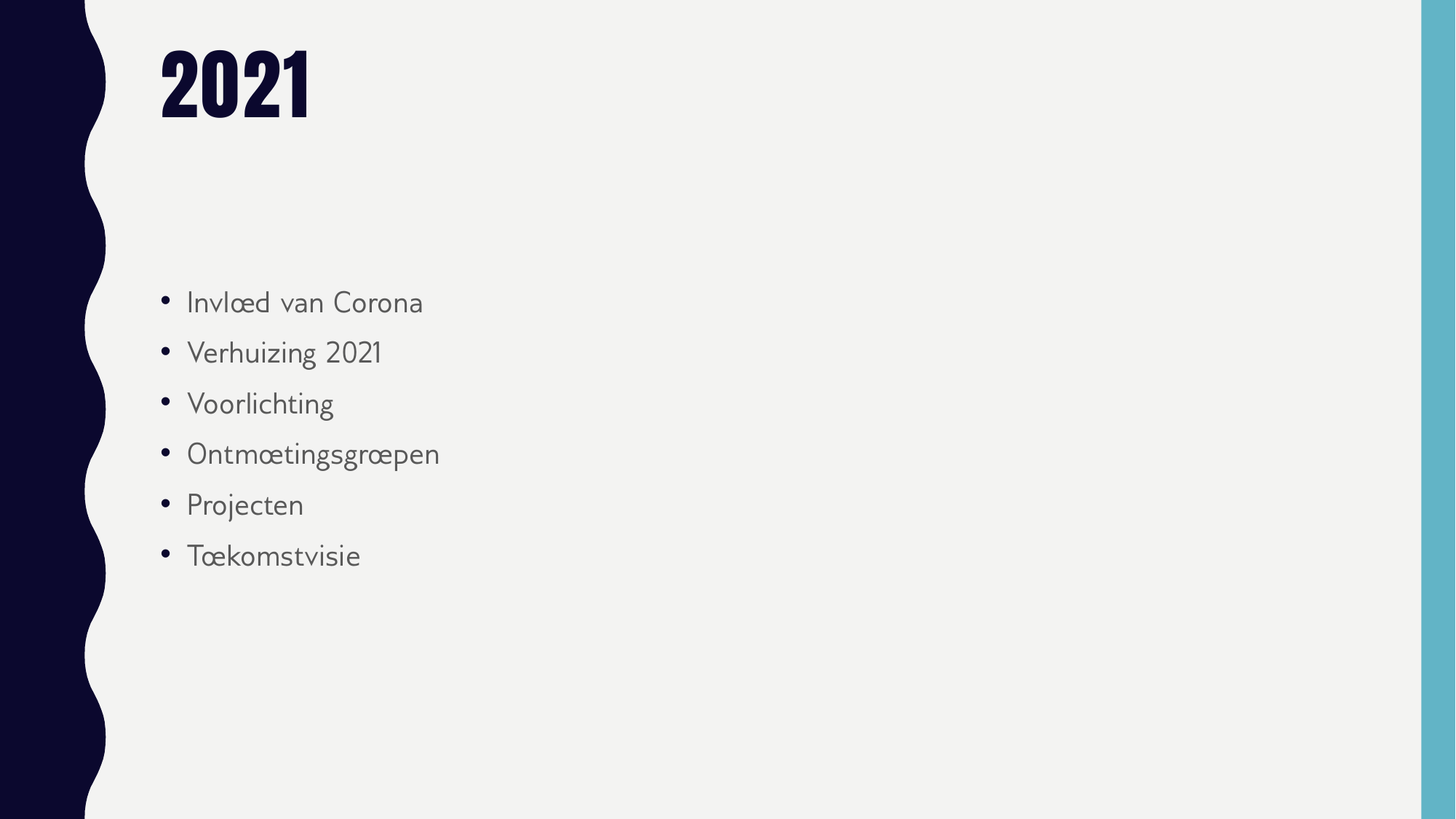

# 2021
Invloed van Corona
Verhuizing 2021
Voorlichting
Ontmoetingsgroepen
Projecten
Toekomstvisie